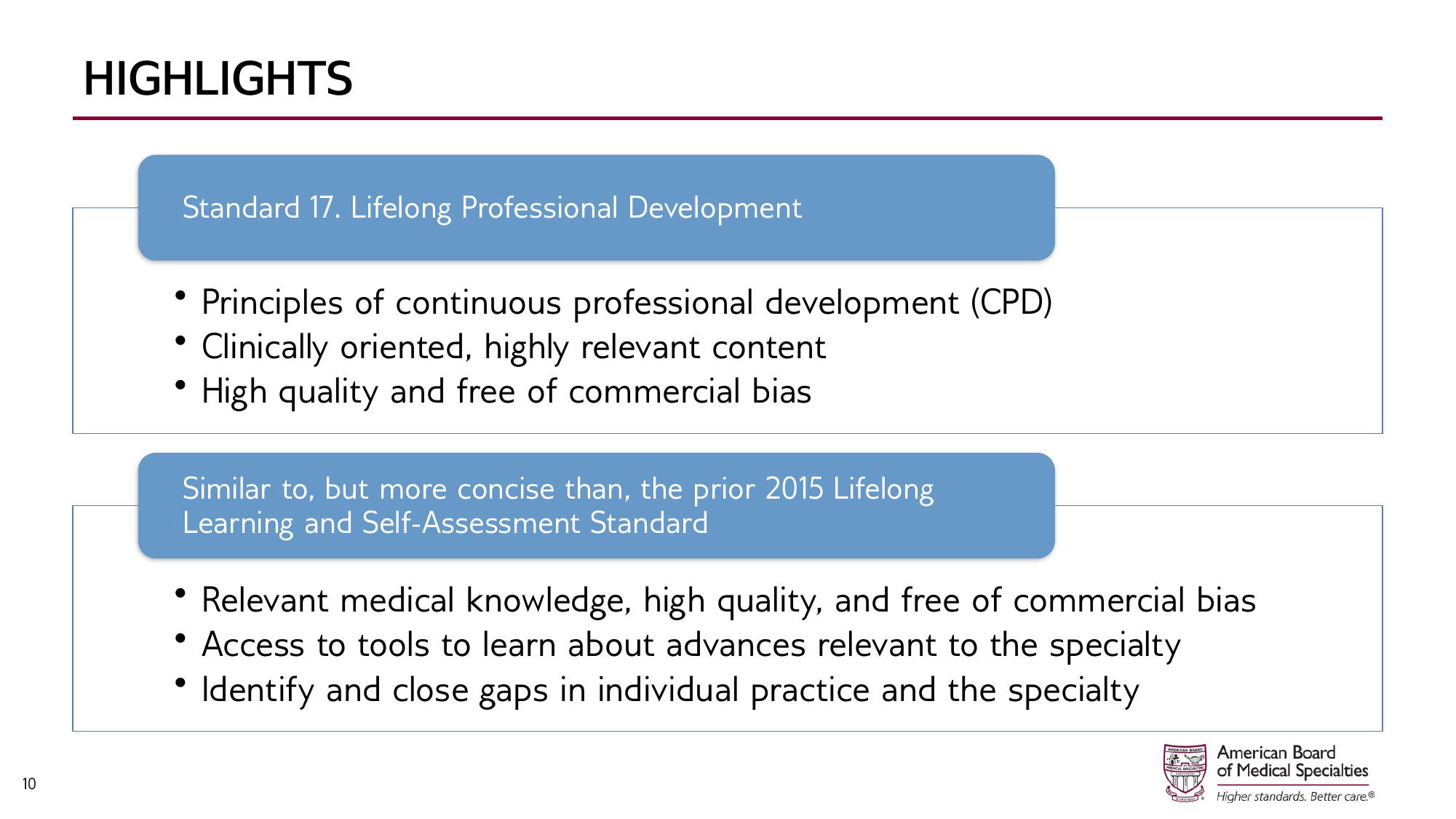

# Highlights
Principles of continuous professional development (CPD)
Clinically oriented, highly relevant content
High quality and free of commercial bias
Standard 17. Lifelong Professional Development
Relevant medical knowledge, high quality, and free of commercial bias
Access to tools to learn about advances relevant to the specialty
Identify and close gaps in individual practice and the specialty
Similar to, but more concise than, the prior 2015 Lifelong Learning and Self-Assessment Standard